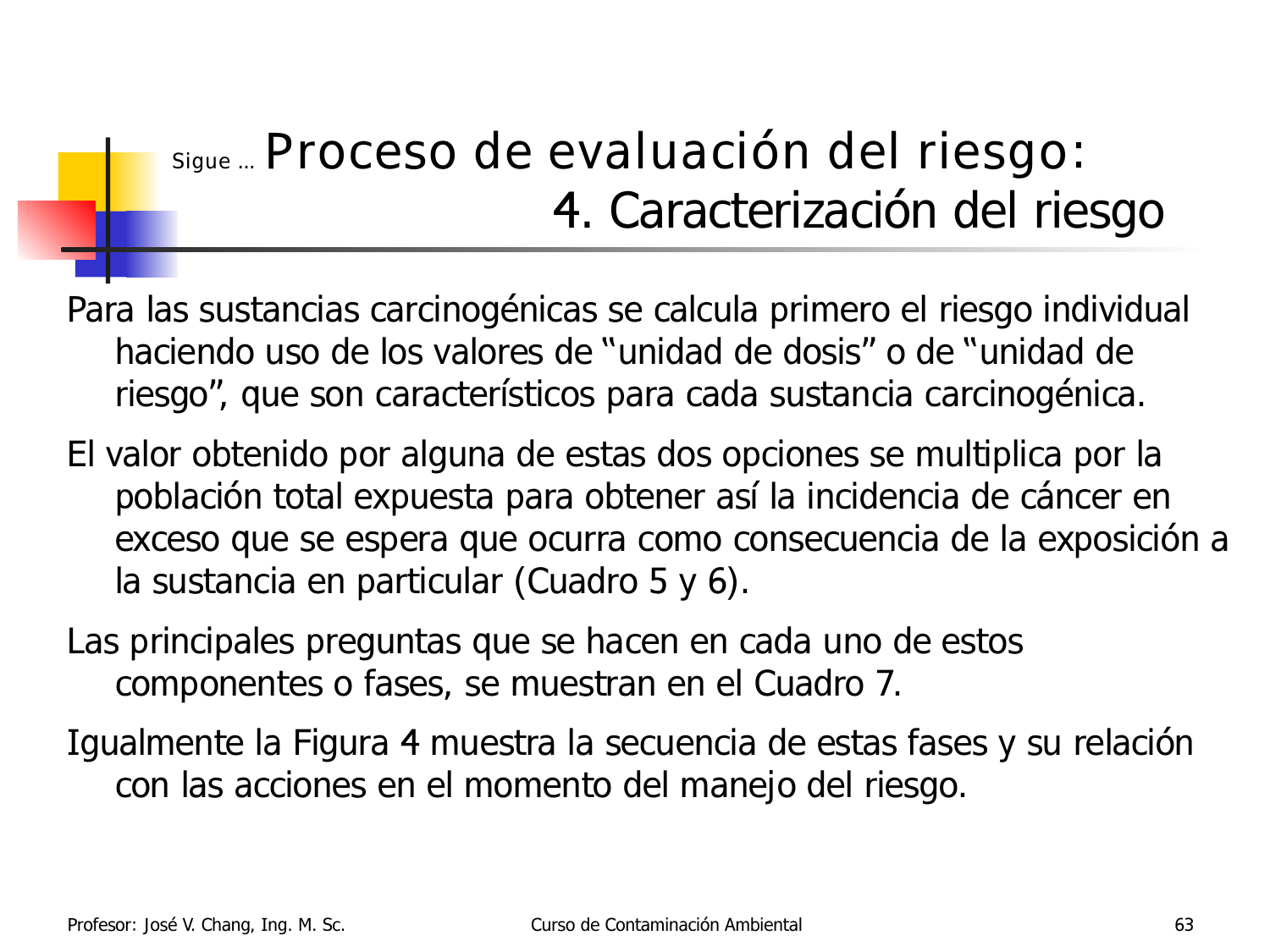

# Sigue … Proceso de evaluación del riesgo: 4. Caracterización del riesgo
Para las sustancias carcinogénicas se calcula primero el riesgo individual haciendo uso de los valores de “unidad de dosis” o de “unidad de riesgo”, que son característicos para cada sustancia carcinogénica.
El valor obtenido por alguna de estas dos opciones se multiplica por la población total expuesta para obtener así la incidencia de cáncer en exceso que se espera que ocurra como consecuencia de la exposición a la sustancia en particular (Cuadro 5 y 6).
Las principales preguntas que se hacen en cada uno de estos  componentes o fases, se muestran en el Cuadro 7.
Igualmente la Figura 4 muestra la secuencia de estas fases y su relación con las acciones en el momento del manejo del riesgo.

Profesor: José V. Chang, Ing. M. Sc.
Curso de Contaminación Ambiental
63